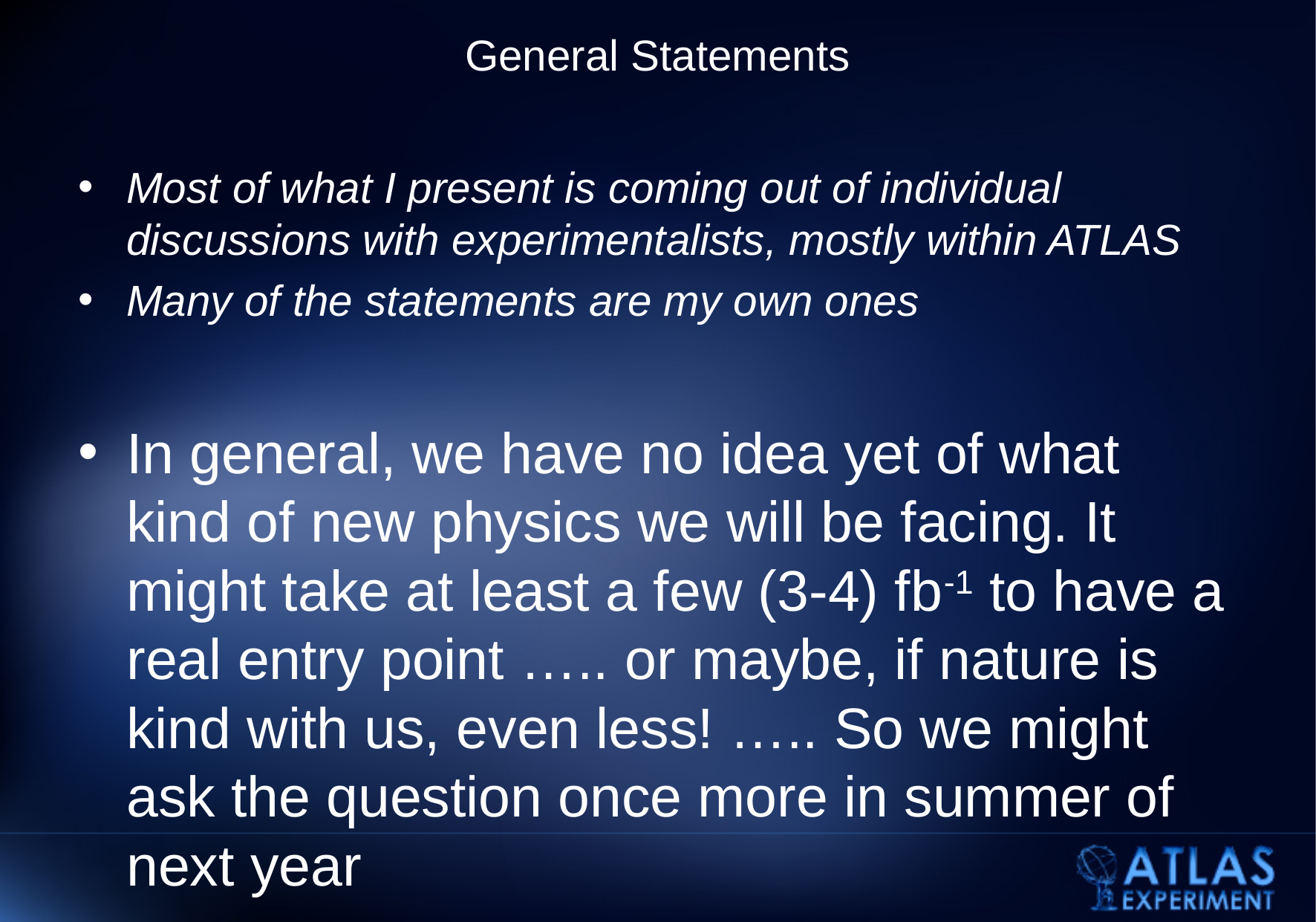

# General Statements
Most of what I present is coming out of individual discussions with experimentalists, mostly within ATLAS
Many of the statements are my own ones

In general, we have no idea yet of what kind of new physics we will be facing. It might take at least a few (3-4) fb-1 to have a real entry point ….. or maybe, if nature is kind with us, even less! ….. So we might ask the question once more in summer of next year